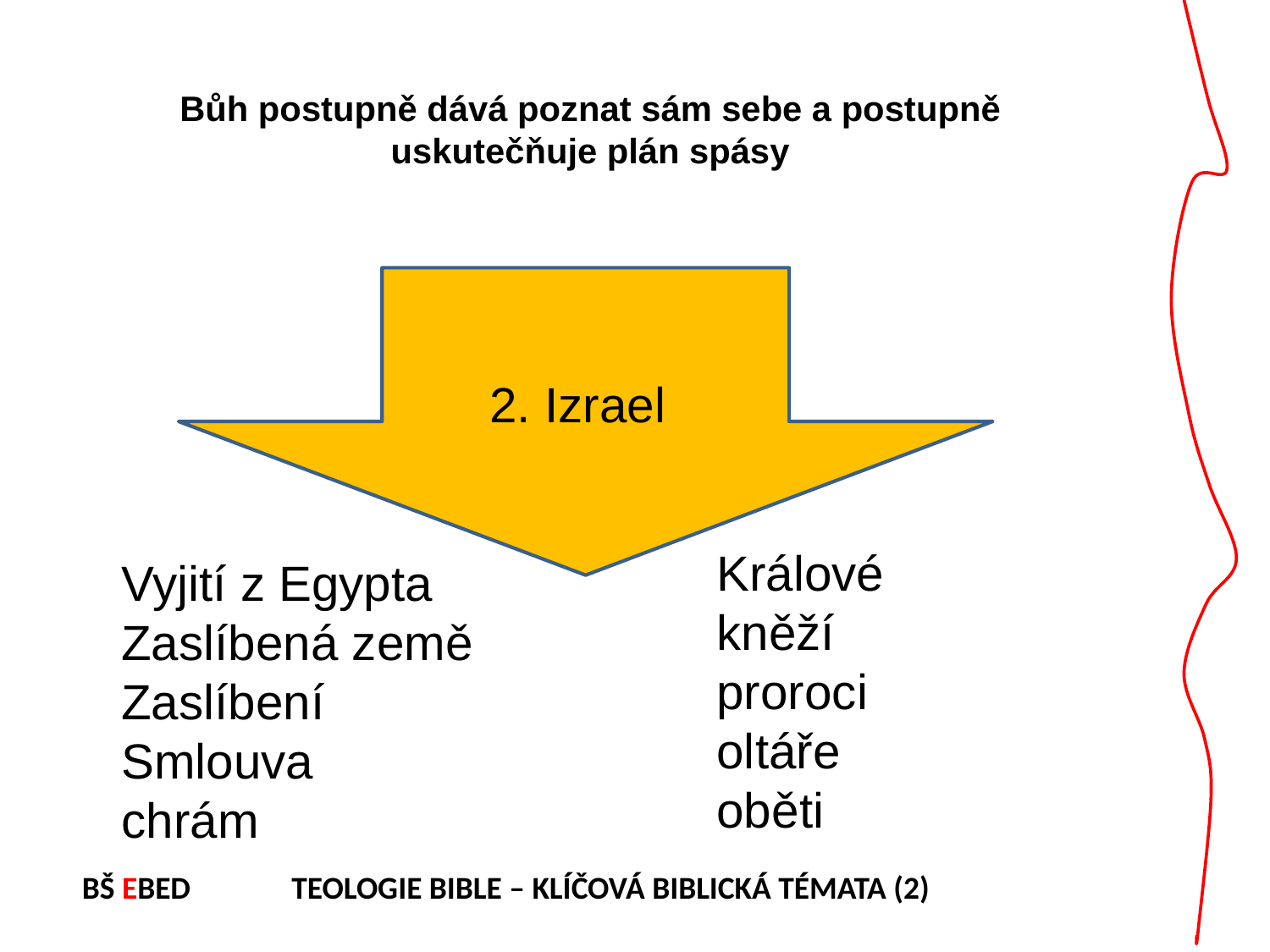

Bůh postupně dává poznat sám sebe a postupně uskutečňuje plán spásy

2. Izrael
Králové
kněží
proroci
oltáře
oběti
Vyjití z Egypta
Zaslíbená země
Zaslíbení
Smlouva
chrám
BŠ EBED              TEOLOGIE BIBLE – KLÍČOVÁ BIBLICKÁ TÉMATA (2)